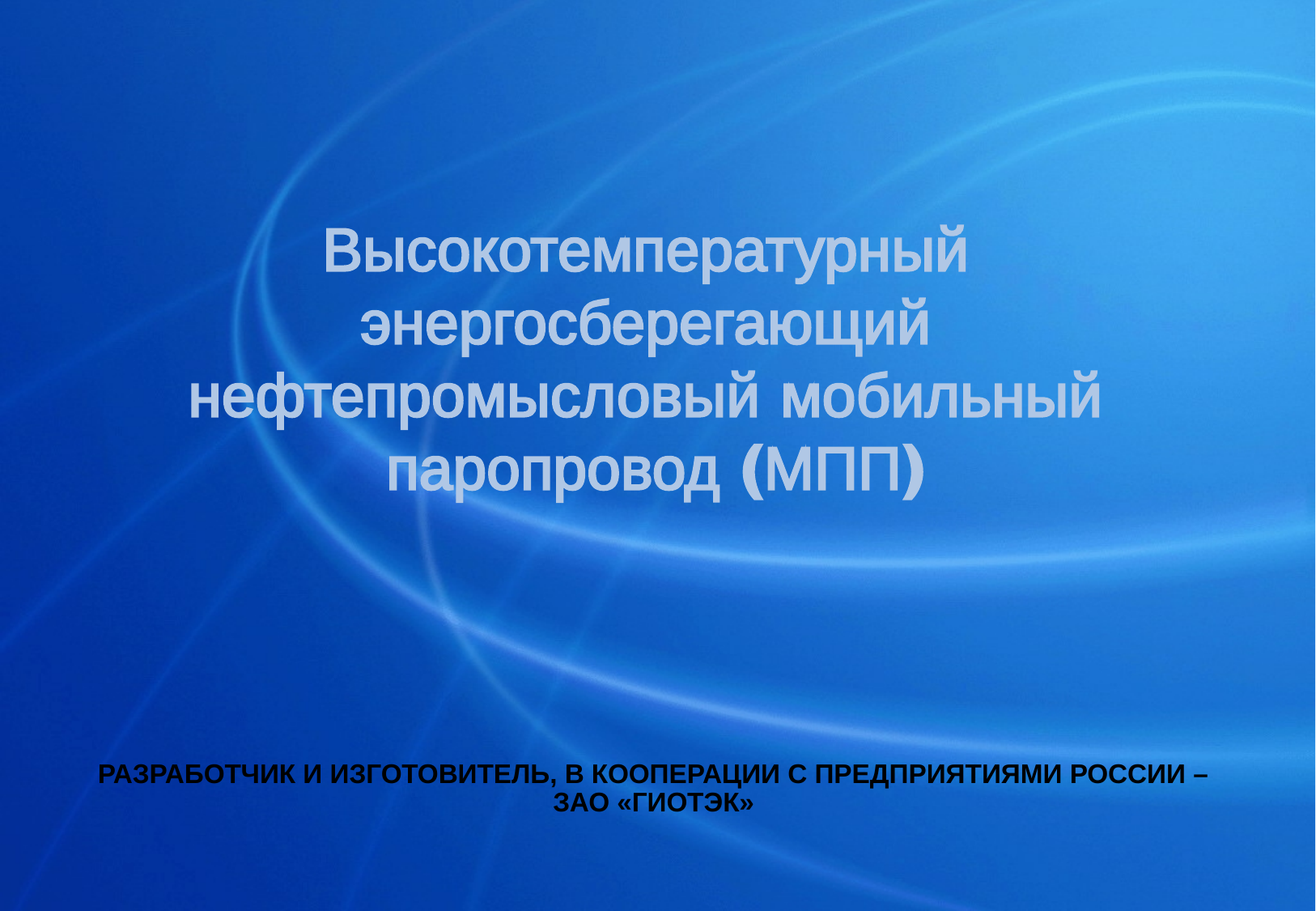

Высокотемпературный
энергосберегающий
нефтепромысловый мобильный
паропровод (МПП)
РАЗРАБОТЧИК И ИЗГОТОВИТЕЛЬ, В КООПЕРАЦИИ С ПРЕДПРИЯТИЯМИ РОССИИ –
ЗАО «ГИОТЭК»